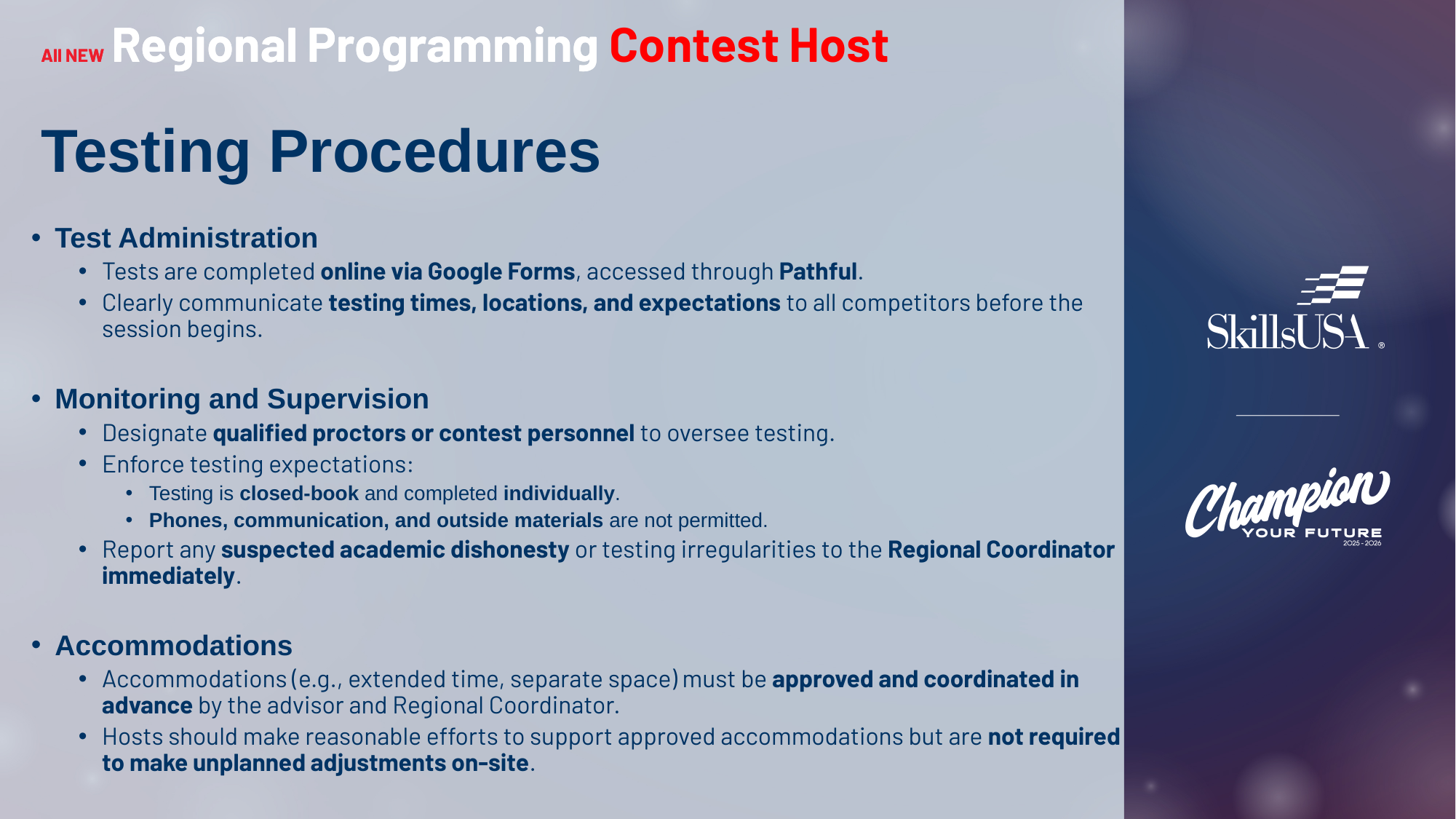

All NEW  Regional Programming
All NEW  Regional Programming Contest Host
# Testing Procedures
Test Administration
Tests are completed online via Google Forms, accessed through Pathful.
Clearly communicate testing times, locations, and expectations to all competitors before the session begins.

Monitoring and Supervision
Designate qualified proctors or contest personnel to oversee testing.
Enforce testing expectations:
Testing is closed-book and completed individually.
Phones, communication, and outside materials are not permitted.
Report any suspected academic dishonesty or testing irregularities to the Regional Coordinator immediately.

Accommodations
Accommodations (e.g., extended time, separate space) must be approved and coordinated in advance by the advisor and Regional Coordinator.
Hosts should make reasonable efforts to support approved accommodations but are not required to make unplanned adjustments on-site.